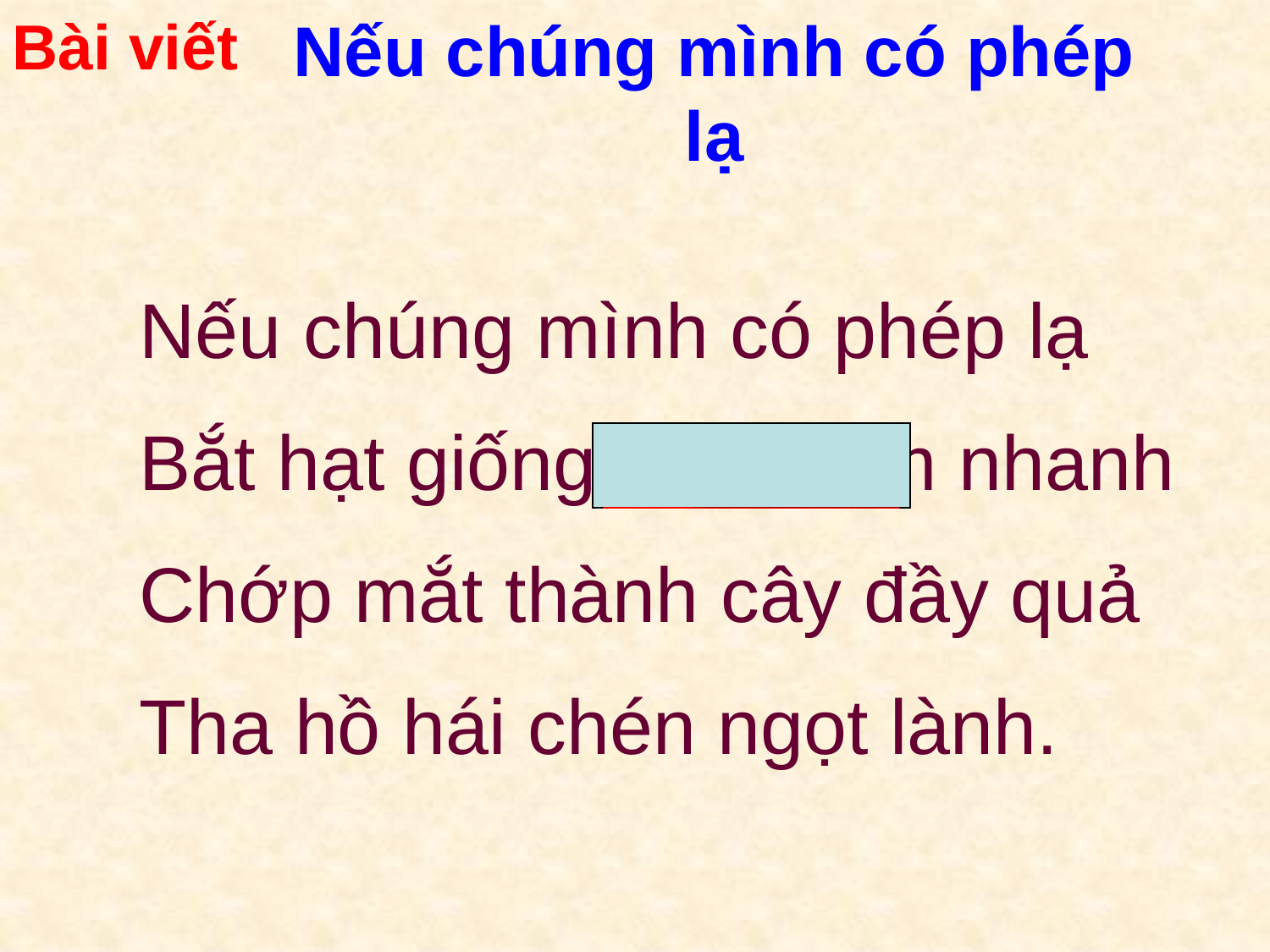

Bài viết
Nếu chúng mình có phép lạ

	Nếu chúng mình có phép lạ
	Bắt hạt giống nảy mầm nhanh
	Chớp mắt thành cây đầy quả
	Tha hồ hái chén ngọt lành.